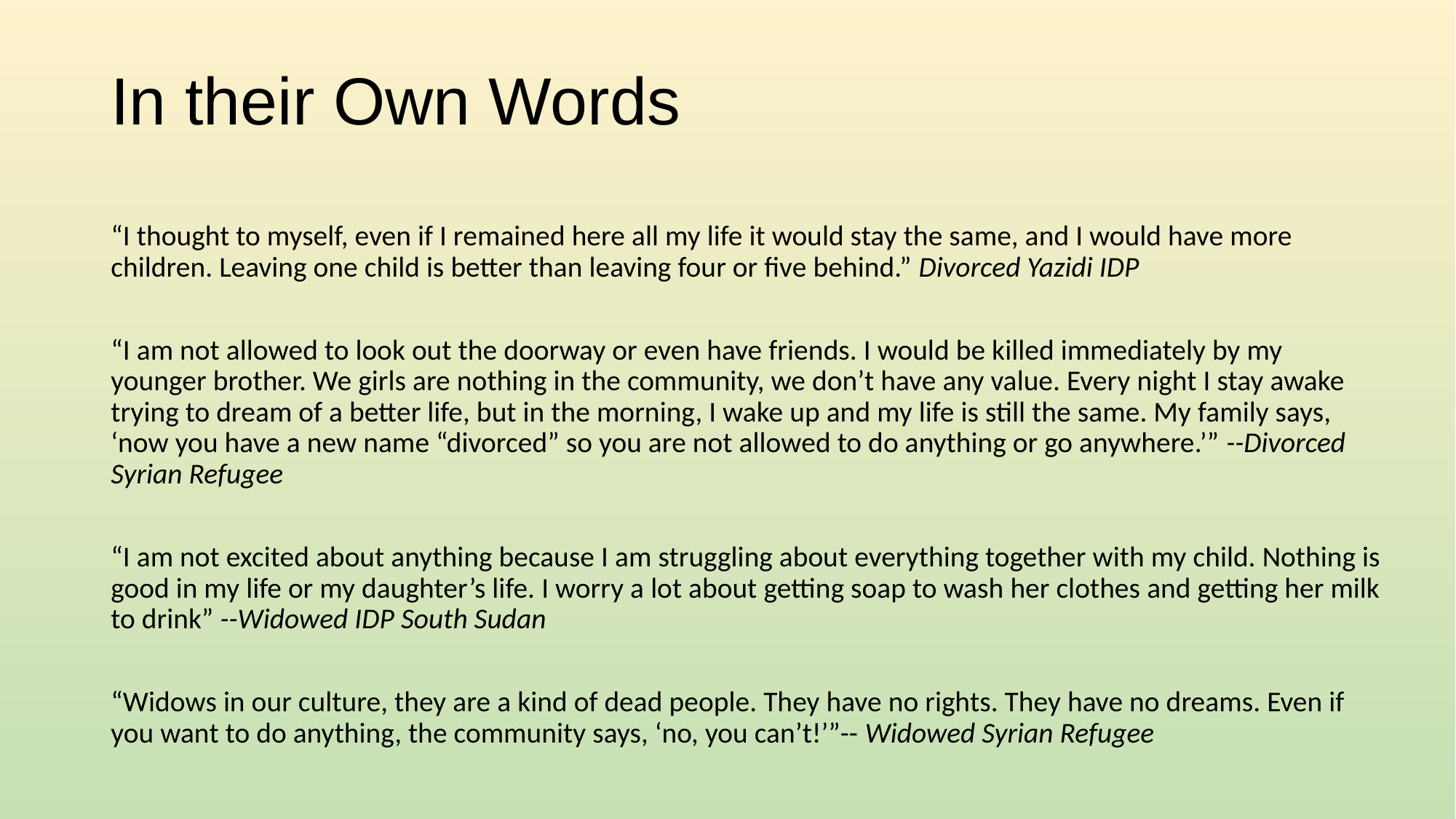

# In their Own Words

“I thought to myself, even if I remained here all my life it would stay the same, and I would have more children. Leaving one child is better than leaving four or five behind.” Divorced Yazidi IDP

“I am not allowed to look out the doorway or even have friends. I would be killed immediately by my younger brother. We girls are nothing in the community, we don’t have any value. Every night I stay awake trying to dream of a better life, but in the morning, I wake up and my life is still the same. My family says, ‘now you have a new name “divorced” so you are not allowed to do anything or go anywhere.’” --Divorced Syrian Refugee

“I am not excited about anything because I am struggling about everything together with my child. Nothing is good in my life or my daughter’s life. I worry a lot about getting soap to wash her clothes and getting her milk to drink” --Widowed IDP South Sudan

“Widows in our culture, they are a kind of dead people. They have no rights. They have no dreams. Even if you want to do anything, the community says, ‘no, you can’t!’”-- Widowed Syrian Refugee